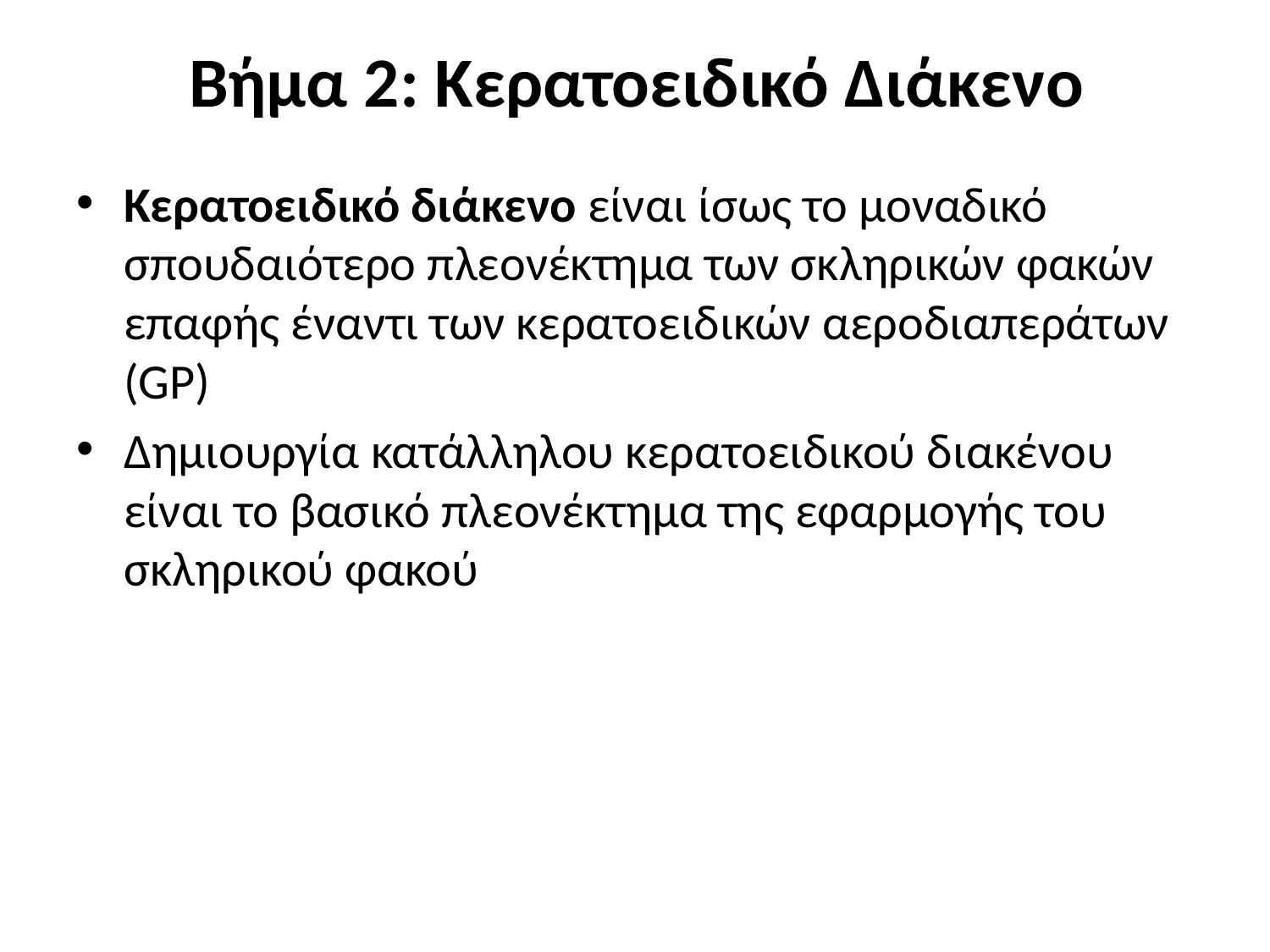

# Βήμα 2: Κερατοειδικό Διάκενο
Κερατοειδικό διάκενο είναι ίσως το μοναδικό σπουδαιότερο πλεονέκτημα των σκληρικών φακών επαφής έναντι των κερατοειδικών αεροδιαπεράτων (GP)
Δημιουργία κατάλληλου κερατοειδικού διακένου είναι το βασικό πλεονέκτημα της εφαρμογής του σκληρικού φακού